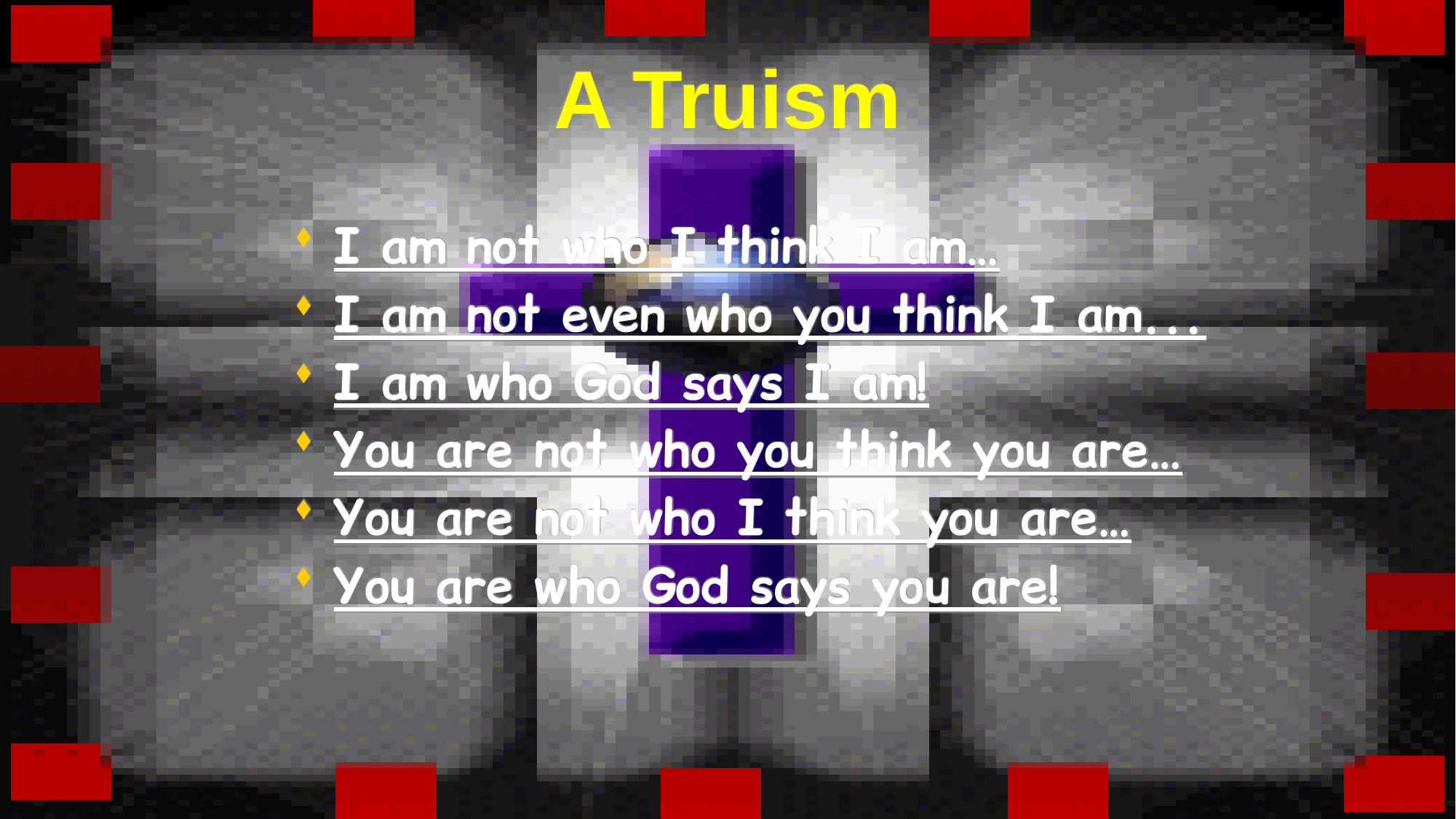

# A Truism
I am not who I think I am…
I am not even who you think I am...
I am who God says I am!
You are not who you think you are…
You are not who I think you are…
You are who God says you are!